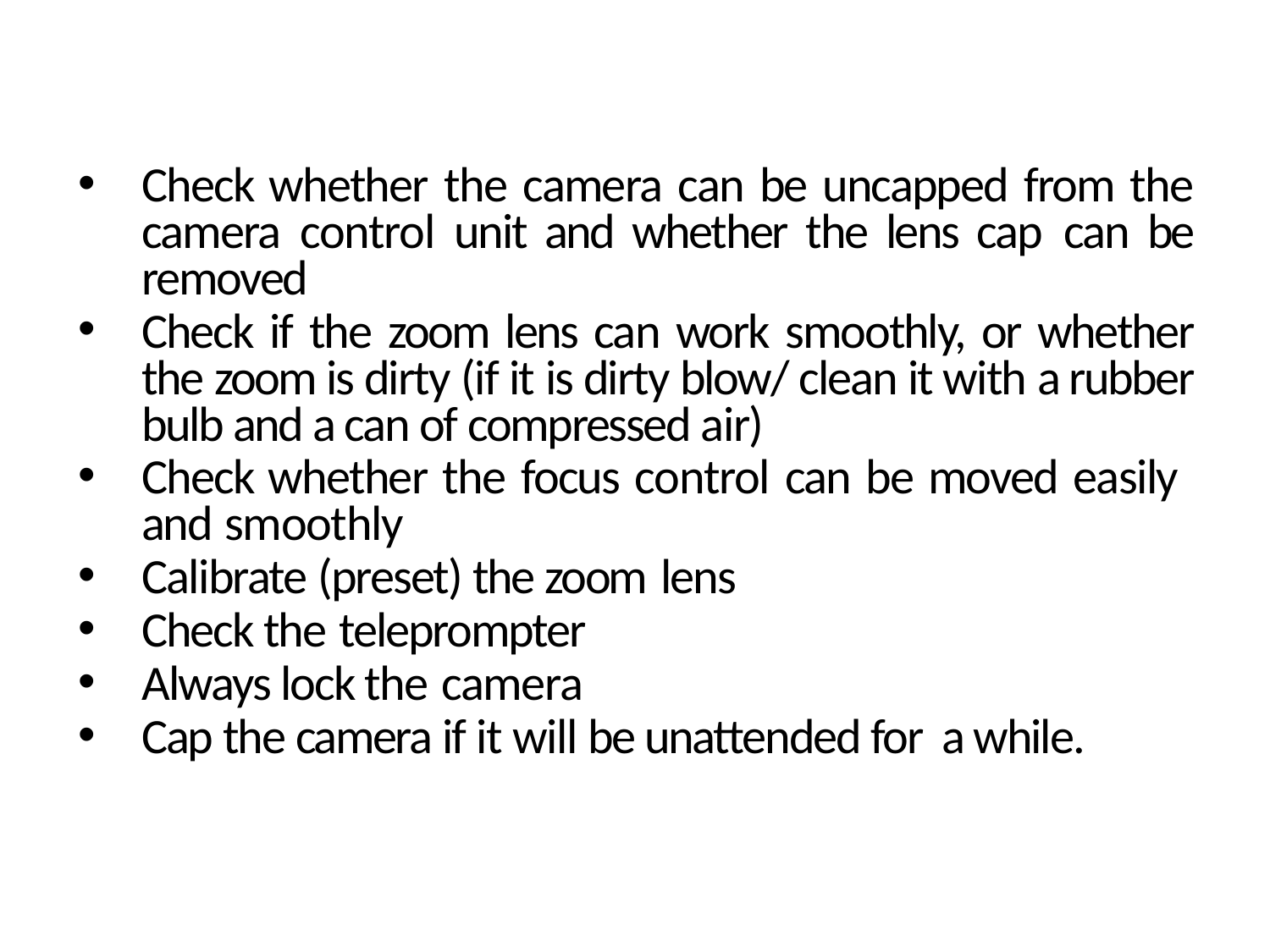

Check whether the camera can be uncapped from the camera control unit and whether the lens cap can be removed
Check if the zoom lens can work smoothly, or whether the zoom is dirty (if it is dirty blow/ clean it with a rubber bulb and a can of compressed air)
Check whether the focus control can be moved easily  and smoothly
Calibrate (preset) the zoom lens
Check the teleprompter
Always lock the camera
Cap the camera if it will be unattended for a while.